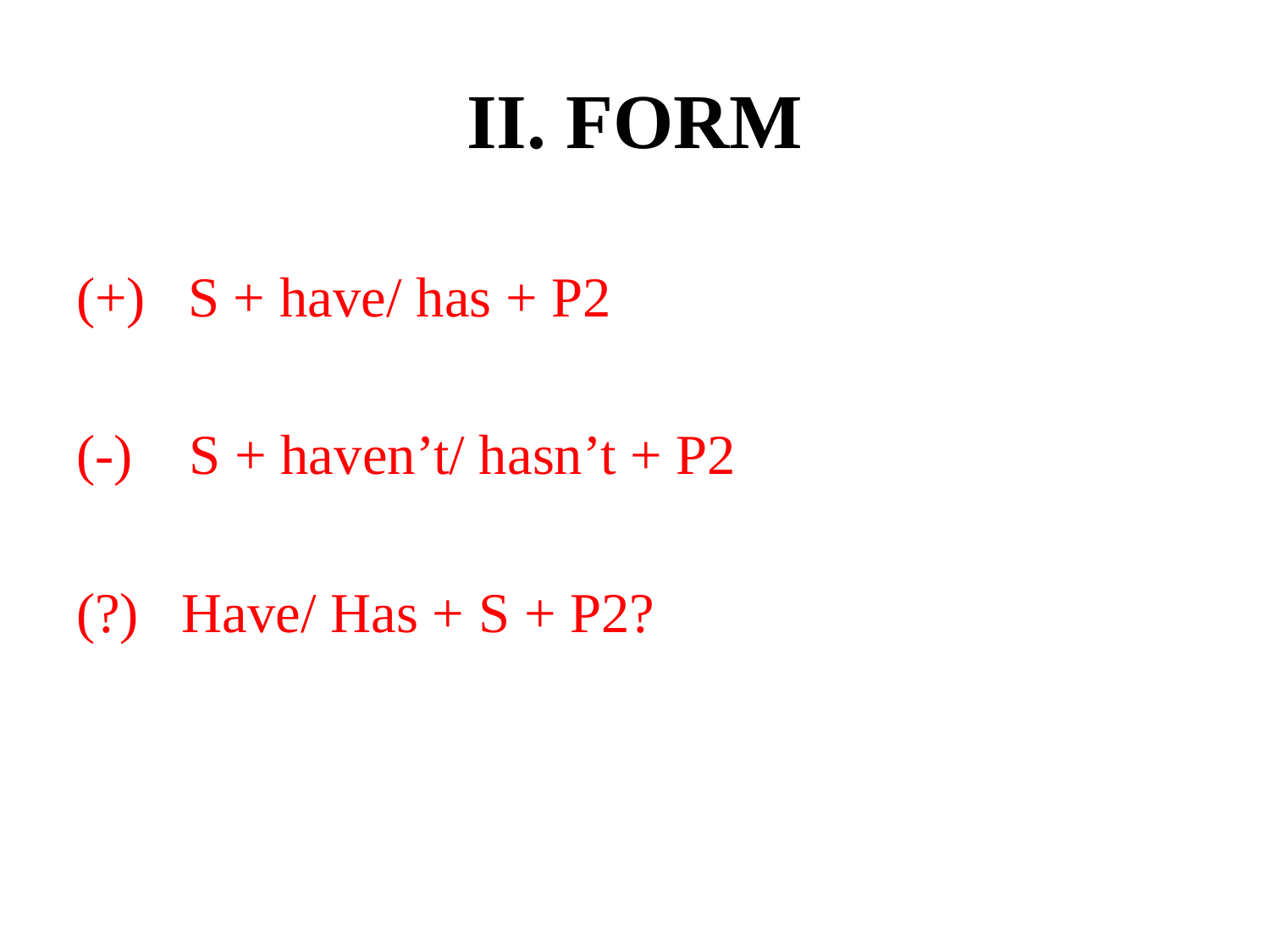

# II. FORM
(+)   S + have/ has + P2

(-)    S + haven’t/ hasn’t + P2

(?)   Have/ Has + S + P2?